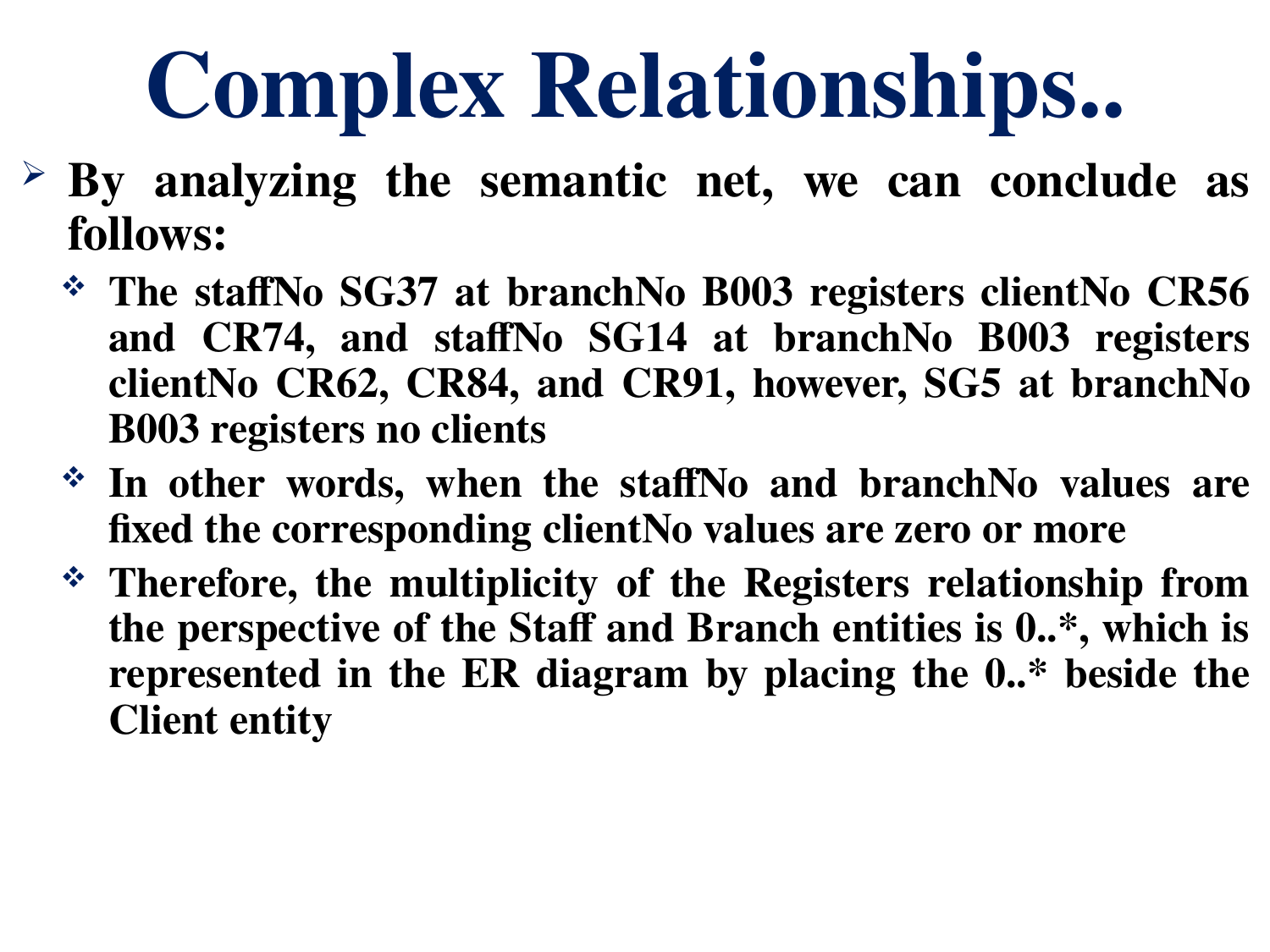

# Complex Relationships..
By analyzing the semantic net, we can conclude as follows:
The staffNo SG37 at branchNo B003 registers clientNo CR56 and CR74, and staffNo SG14 at branchNo B003 registers clientNo CR62, CR84, and CR91, however, SG5 at branchNo B003 registers no clients
In other words, when the staffNo and branchNo values are ﬁxed the corresponding clientNo values are zero or more
Therefore, the multiplicity of the Registers relationship from the perspective of the Staff and Branch entities is 0..*, which is represented in the ER diagram by placing the 0..* beside the Client entity